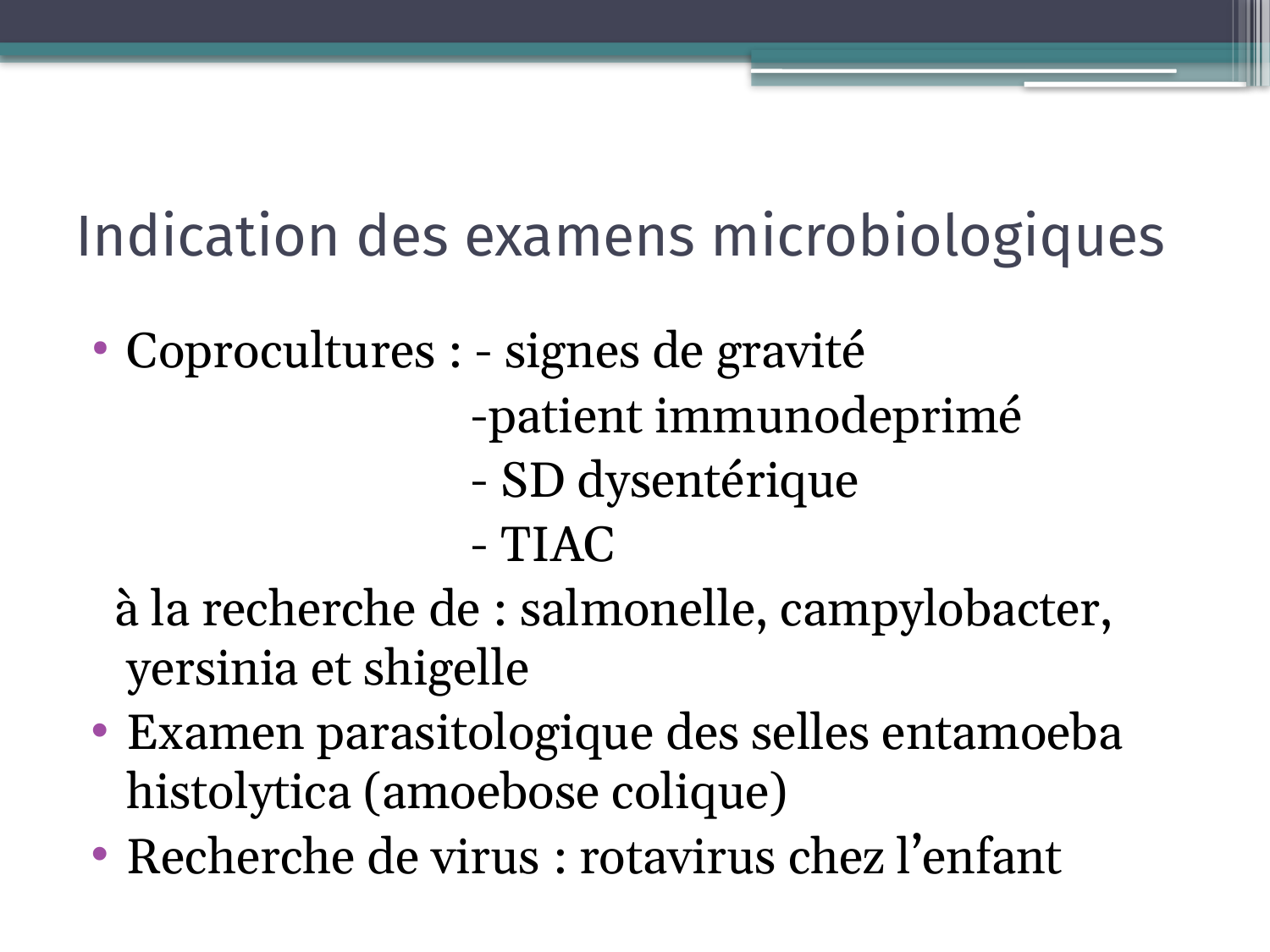

# Indication des examens microbiologiques
Coprocultures : - signes de gravité
                                -patient immunodeprimé
                                - SD dysentérique
                                - TIAC
  à la recherche de : salmonelle, campylobacter, yersinia et shigelle
Examen parasitologique des selles entamoeba histolytica (amoebose colique)
Recherche de virus : rotavirus chez l’enfant